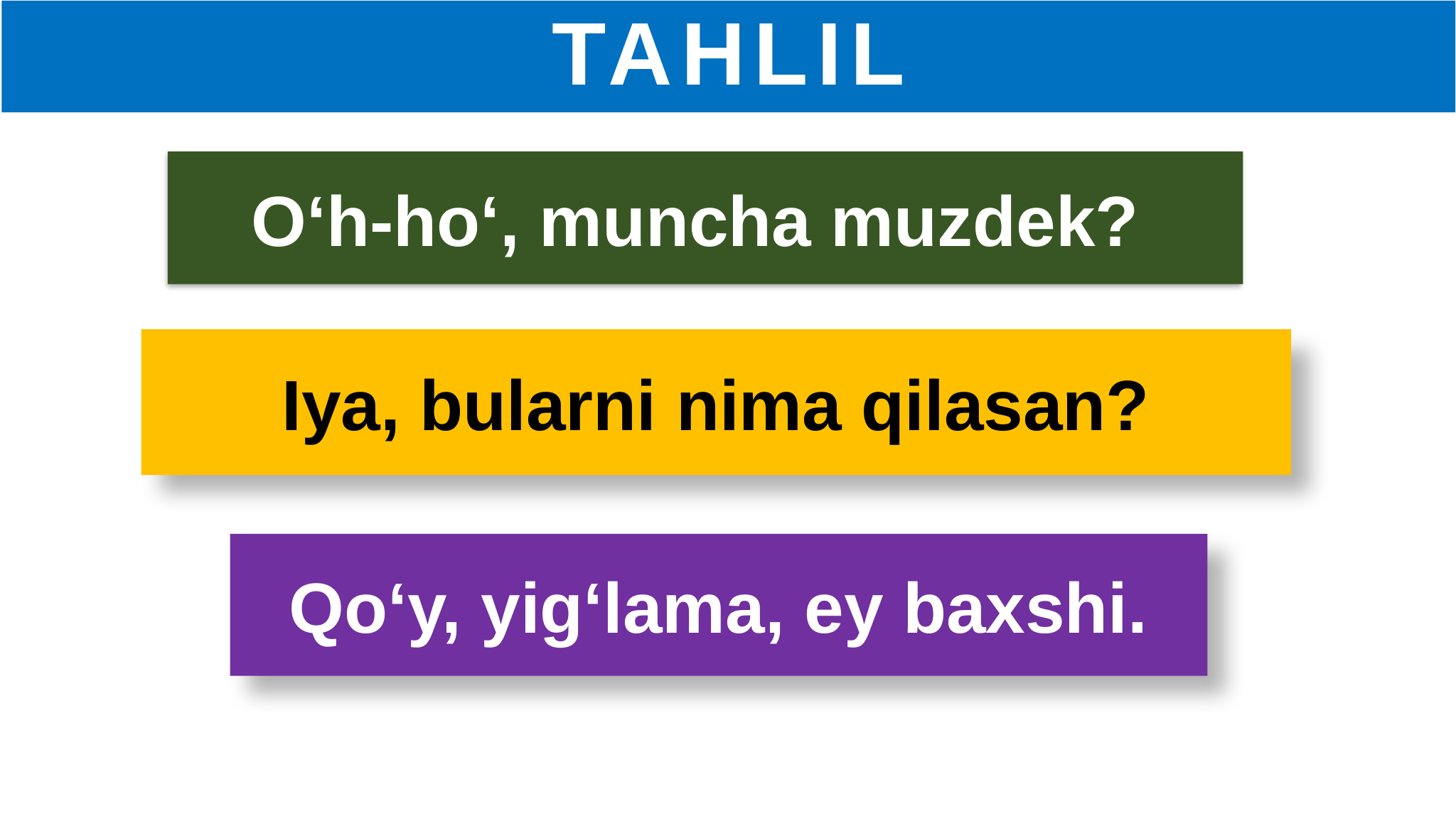

# TAHLIL
O‘h-ho‘, muncha muzdek?
Iya, bularni nima qilasan?
Qo‘y, yig‘lama, ey baxshi.